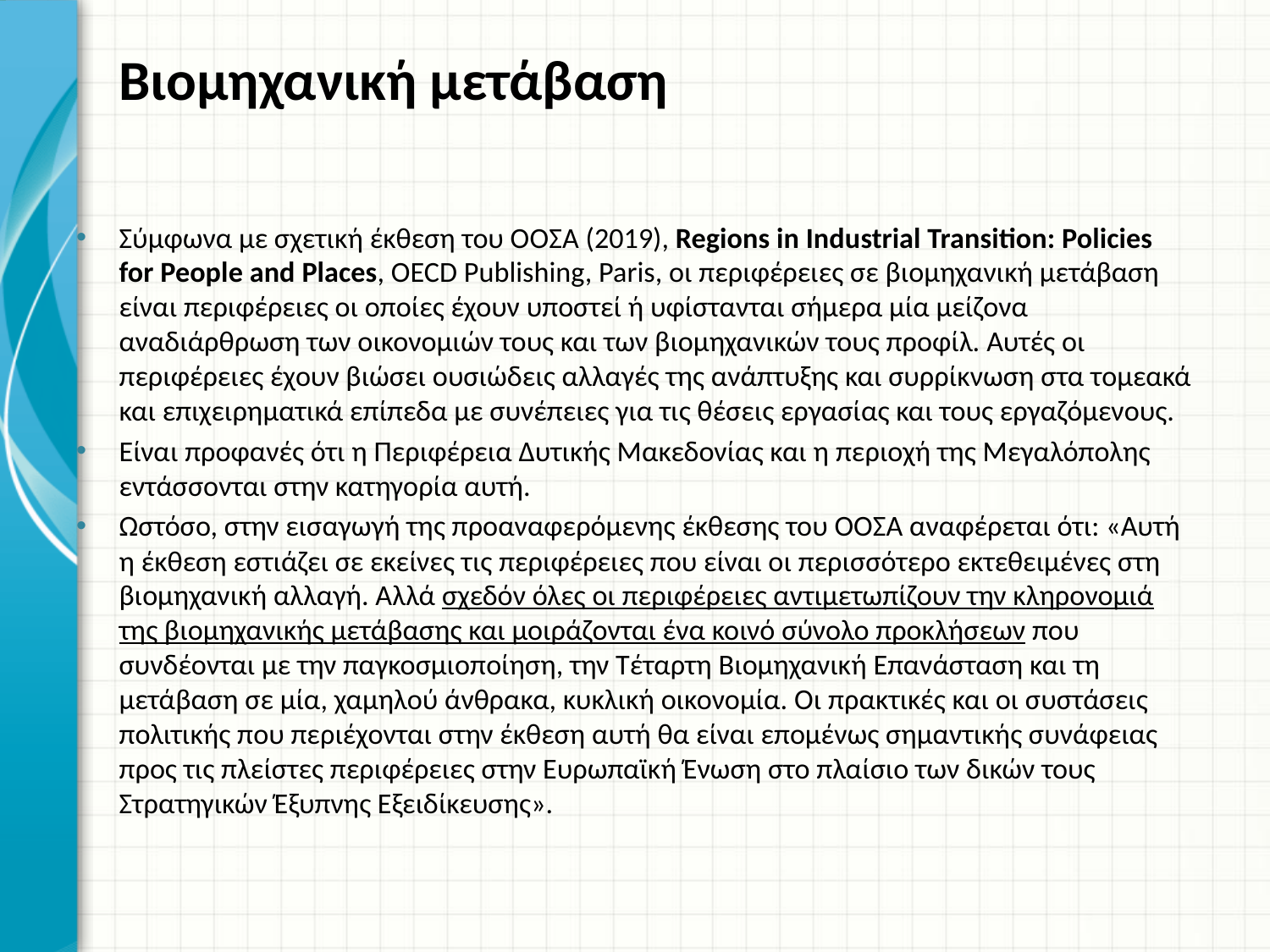

# Βιομηχανική μετάβαση

Σύμφωνα με σχετική έκθεση του ΟΟΣΑ (2019), Regions in Industrial Transition: Policies for People and Places, OECD Publishing, Paris, οι περιφέρειες σε βιομηχανική μετάβαση είναι περιφέρειες οι οποίες έχουν υποστεί ή υφίστανται σήμερα μία μείζονα αναδιάρθρωση των οικονομιών τους και των βιομηχανικών τους προφίλ. Αυτές οι περιφέρειες έχουν βιώσει ουσιώδεις αλλαγές της ανάπτυξης και συρρίκνωση στα τομεακά και επιχειρηματικά επίπεδα με συνέπειες για τις θέσεις εργασίας και τους εργαζόμενους.
Είναι προφανές ότι η Περιφέρεια Δυτικής Μακεδονίας και η περιοχή της Μεγαλόπολης εντάσσονται στην κατηγορία αυτή.
Ωστόσο, στην εισαγωγή της προαναφερόμενης έκθεσης του ΟΟΣΑ αναφέρεται ότι: «Αυτή η έκθεση εστιάζει σε εκείνες τις περιφέρειες που είναι οι περισσότερο εκτεθειμένες στη βιομηχανική αλλαγή. Αλλά σχεδόν όλες οι περιφέρειες αντιμετωπίζουν την κληρονομιά της βιομηχανικής μετάβασης και μοιράζονται ένα κοινό σύνολο προκλήσεων που συνδέονται με την παγκοσμιοποίηση, την Τέταρτη Βιομηχανική Επανάσταση και τη μετάβαση σε μία, χαμηλού άνθρακα, κυκλική οικονομία. Οι πρακτικές και οι συστάσεις πολιτικής που περιέχονται στην έκθεση αυτή θα είναι επομένως σημαντικής συνάφειας προς τις πλείστες περιφέρειες στην Ευρωπαϊκή Ένωση στο πλαίσιο των δικών τους Στρατηγικών Έξυπνης Εξειδίκευσης».